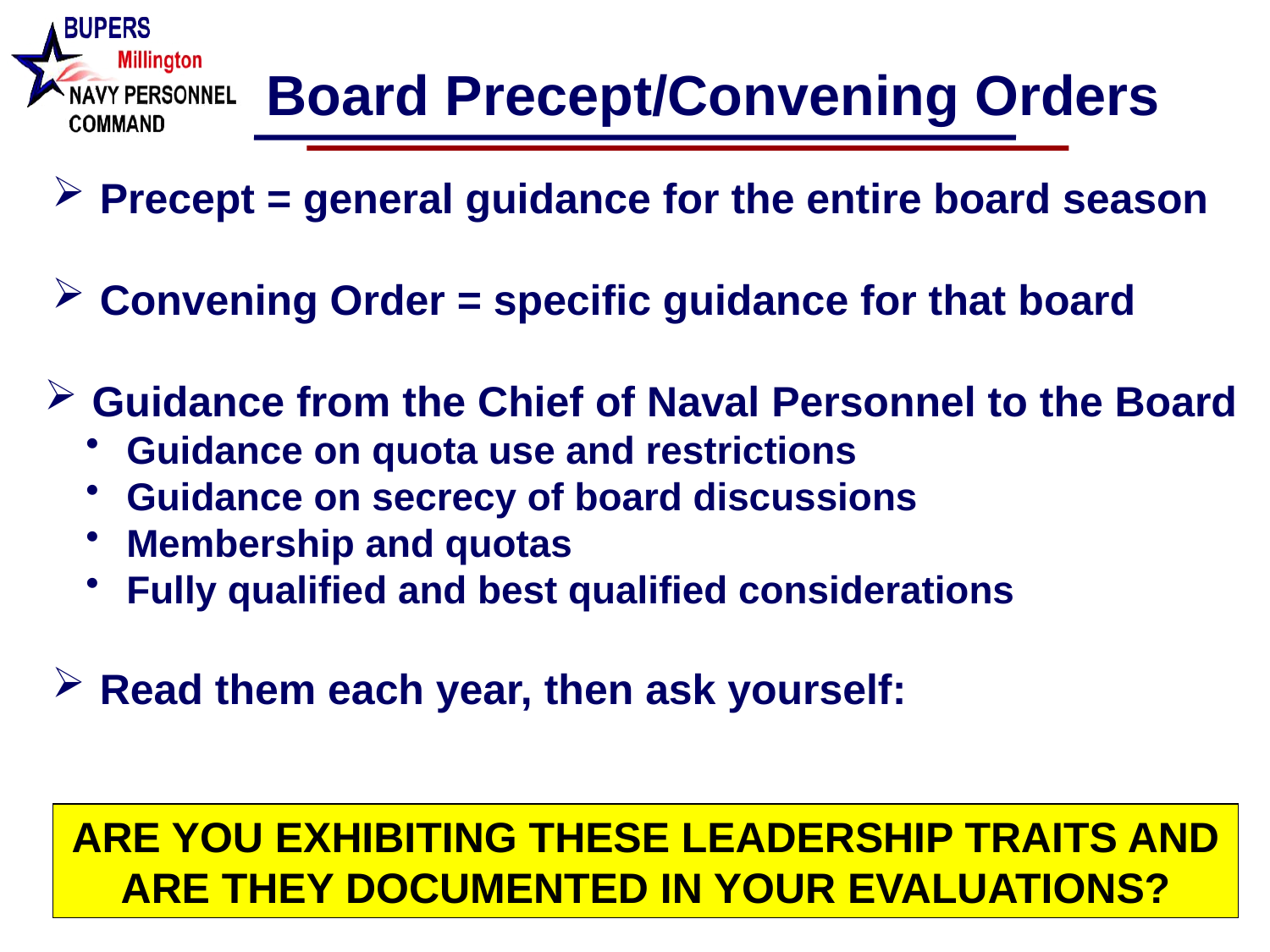

Board Precept/Convening Orders
Precept = general guidance for the entire board season

Convening Order = specific guidance for that board

Guidance from the Chief of Naval Personnel to the Board
 Guidance on quota use and restrictions
 Guidance on secrecy of board discussions
 Membership and quotas
 Fully qualified and best qualified considerations

Read them each year, then ask yourself:
ARE YOU EXHIBITING THESE LEADERSHIP TRAITS AND ARE THEY DOCUMENTED IN YOUR EVALUATIONS?